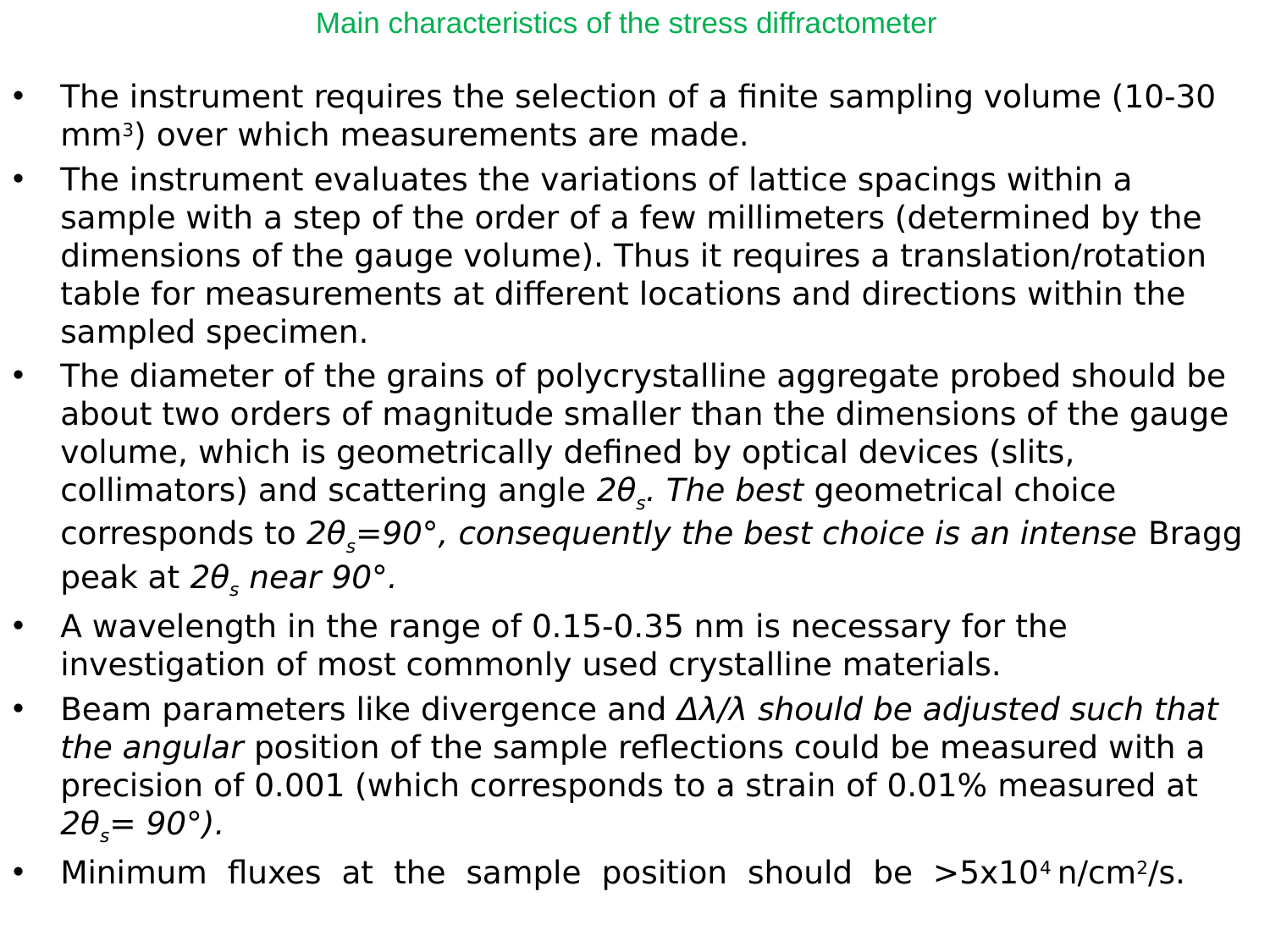

# Main characteristics of the stress diffractometer
The instrument requires the selection of a finite sampling volume (10-30 mm3) over which measurements are made.
The instrument evaluates the variations of lattice spacings within a sample with a step of the order of a few millimeters (determined by the dimensions of the gauge volume). Thus it requires a translation/rotation table for measurements at different locations and directions within the sampled specimen.
The diameter of the grains of polycrystalline aggregate probed should be about two orders of magnitude smaller than the dimensions of the gauge volume, which is geometrically defined by optical devices (slits, collimators) and scattering angle 2θs. The best geometrical choice corresponds to 2θs=90°, consequently the best choice is an intense Bragg peak at 2θs near 90°.
A wavelength in the range of 0.15-0.35 nm is necessary for the investigation of most commonly used crystalline materials.
Beam parameters like divergence and Δλ/λ should be adjusted such that the angular position of the sample reflections could be measured with a precision of 0.001 (which corresponds to a strain of 0.01% measured at 2θs= 90°).
Minimum  fluxes  at  the  sample  position  should  be  >5x104 n/cm2/s.